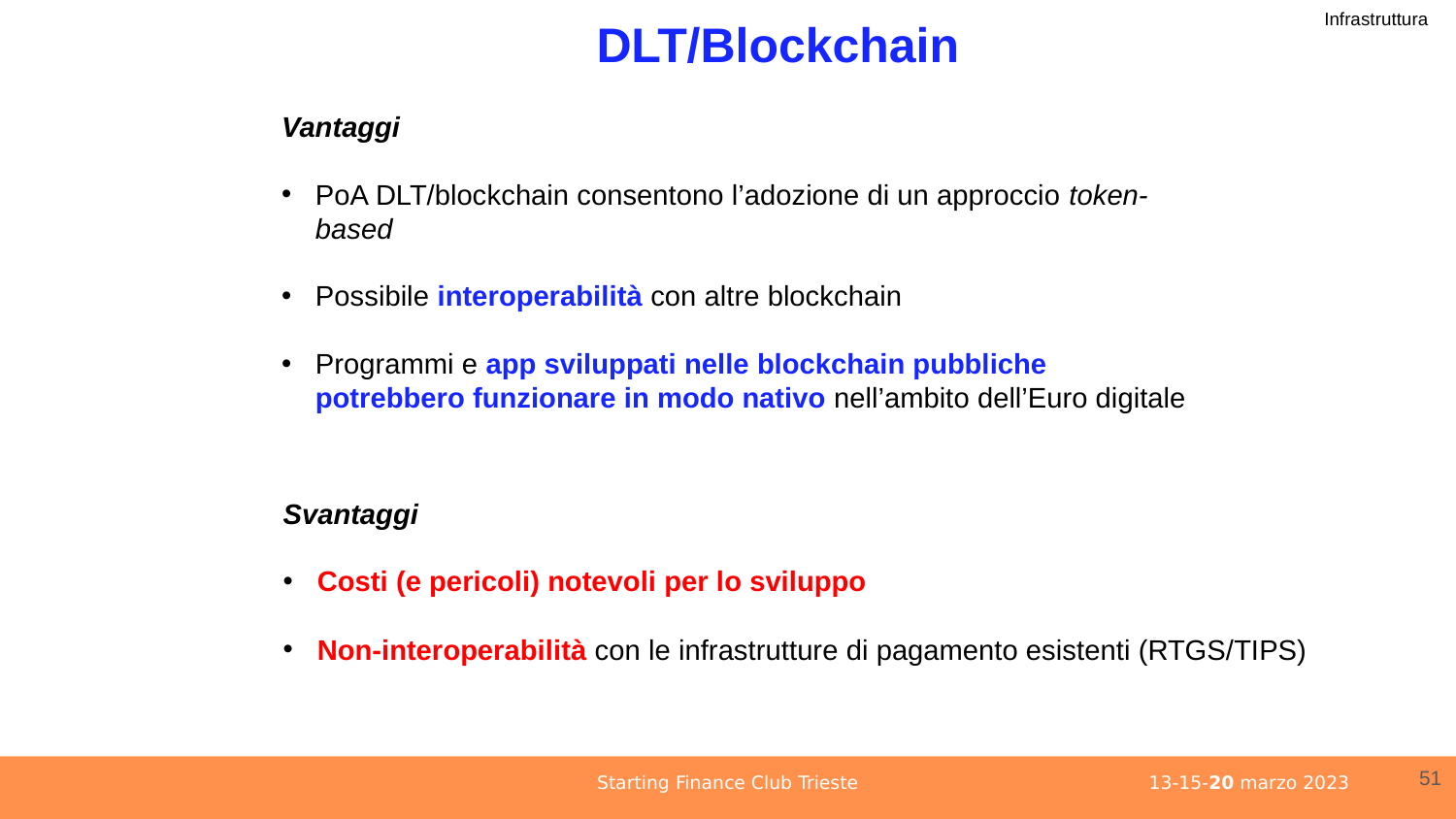

Infrastruttura
DLT/Blockchain
Vantaggi

PoA DLT/blockchain consentono l’adozione di un approccio token-based

Possibile interoperabilità con altre blockchain

Programmi e app sviluppati nelle blockchain pubbliche potrebbero funzionare in modo nativo nell’ambito dell’Euro digitale
Svantaggi

Costi (e pericoli) notevoli per lo sviluppo

Non-interoperabilità con le infrastrutture di pagamento esistenti (RTGS/TIPS)
51